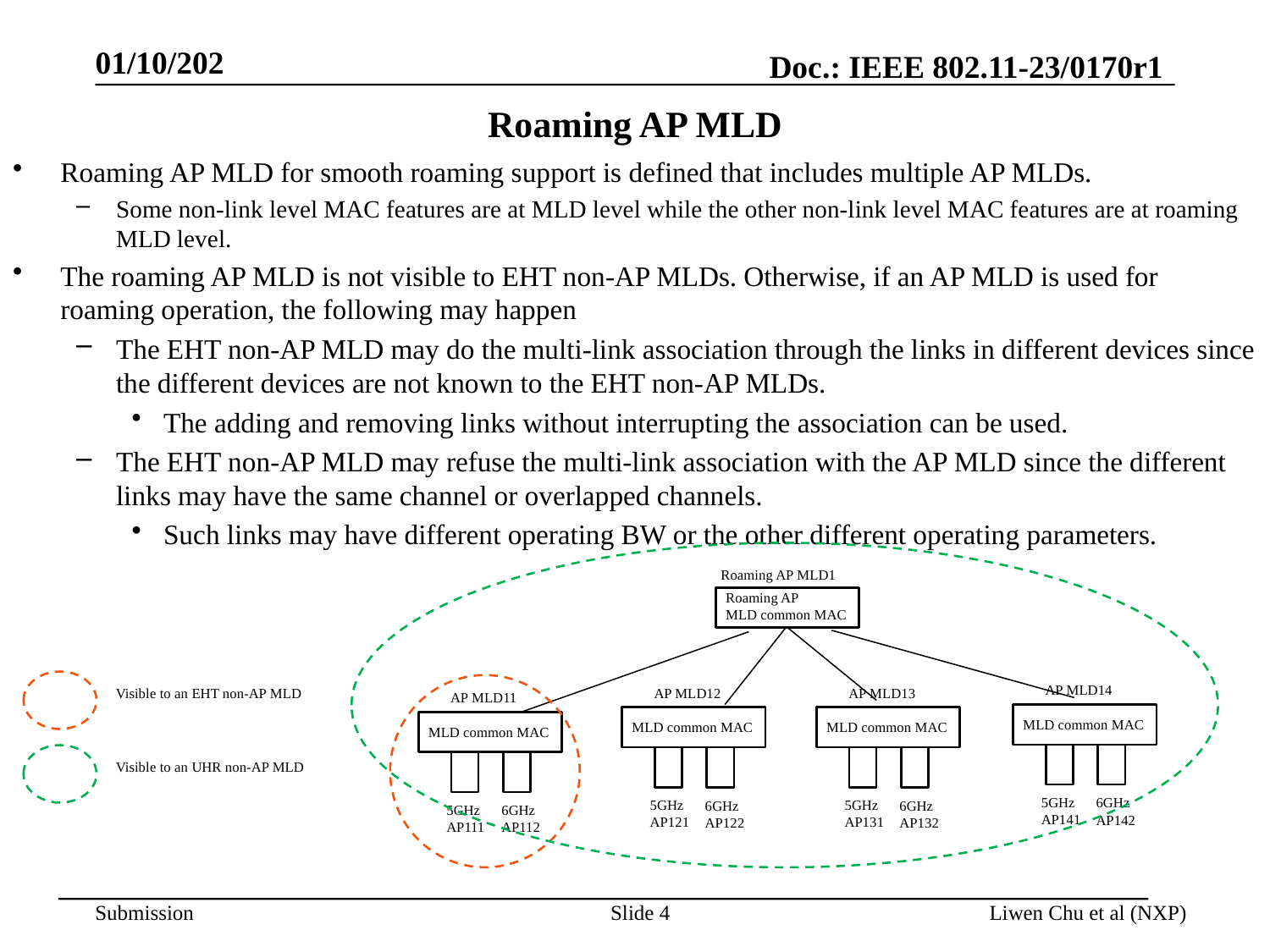

01/10/202
# Roaming AP MLD
Roaming AP MLD for smooth roaming support is defined that includes multiple AP MLDs.
Some non-link level MAC features are at MLD level while the other non-link level MAC features are at roaming MLD level.
The roaming AP MLD is not visible to EHT non-AP MLDs. Otherwise, if an AP MLD is used for roaming operation, the following may happen
The EHT non-AP MLD may do the multi-link association through the links in different devices since the different devices are not known to the EHT non-AP MLDs.
The adding and removing links without interrupting the association can be used.
The EHT non-AP MLD may refuse the multi-link association with the AP MLD since the different links may have the same channel or overlapped channels.
Such links may have different operating BW or the other different operating parameters.

Roaming AP MLD1
Roaming AP
MLD common MAC

AP MLD14
Visible to an EHT non-AP MLD
AP MLD12
AP MLD13
AP MLD11

MLD common MAC

MLD common MAC
MLD common MAC
MLD common MAC

Visible to an UHR non-AP MLD

5GHz
AP141
6GHz
AP142
5GHz
AP121
5GHz
AP131
6GHz
AP122
6GHz
AP132
5GHz
AP111
6GHz
AP112
Slide 4
Liwen Chu et al (NXP)